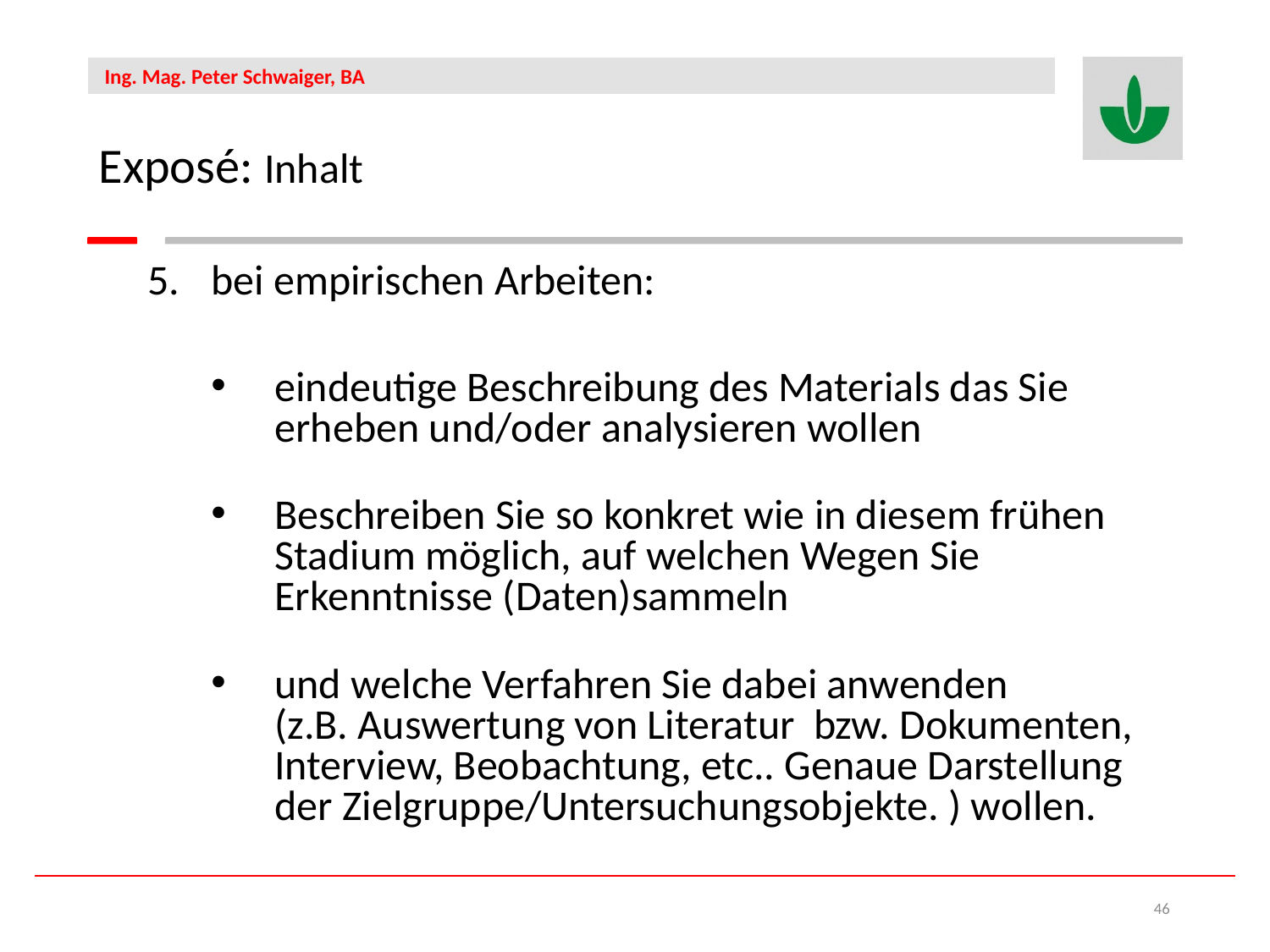

Exposé: Inhalt
bei empirischen Arbeiten:
eindeutige Beschreibung des Materials das Sie erheben und/oder analysieren wollen
Beschreiben Sie so konkret wie in diesem frühen Stadium möglich, auf welchen Wegen Sie Erkenntnisse (Daten)sammeln
und welche Verfahren Sie dabei anwenden
(z.B. Auswertung von Literatur  bzw. Dokumenten, Interview, Beobachtung, etc.. Genaue Darstellung der Zielgruppe/Untersuchungsobjekte. ) wollen.

46